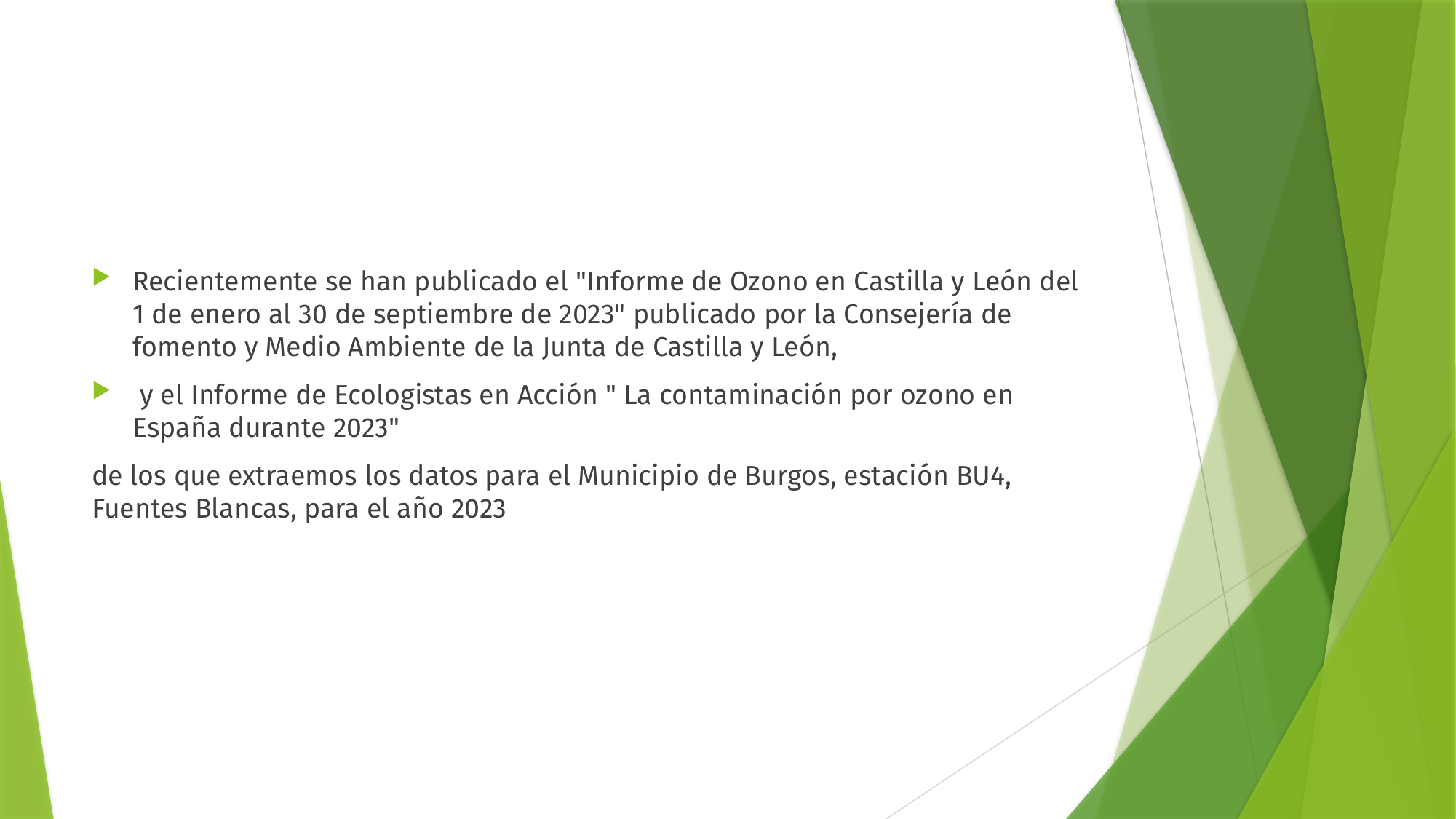

#
Recientemente se han publicado el "Informe de Ozono en Castilla y León del 1 de enero al 30 de septiembre de 2023" publicado por la Consejería de fomento y Medio Ambiente de la Junta de Castilla y León,
 y el Informe de Ecologistas en Acción " La contaminación por ozono en España durante 2023"
de los que extraemos los datos para el Municipio de Burgos, estación BU4, Fuentes Blancas, para el año 2023